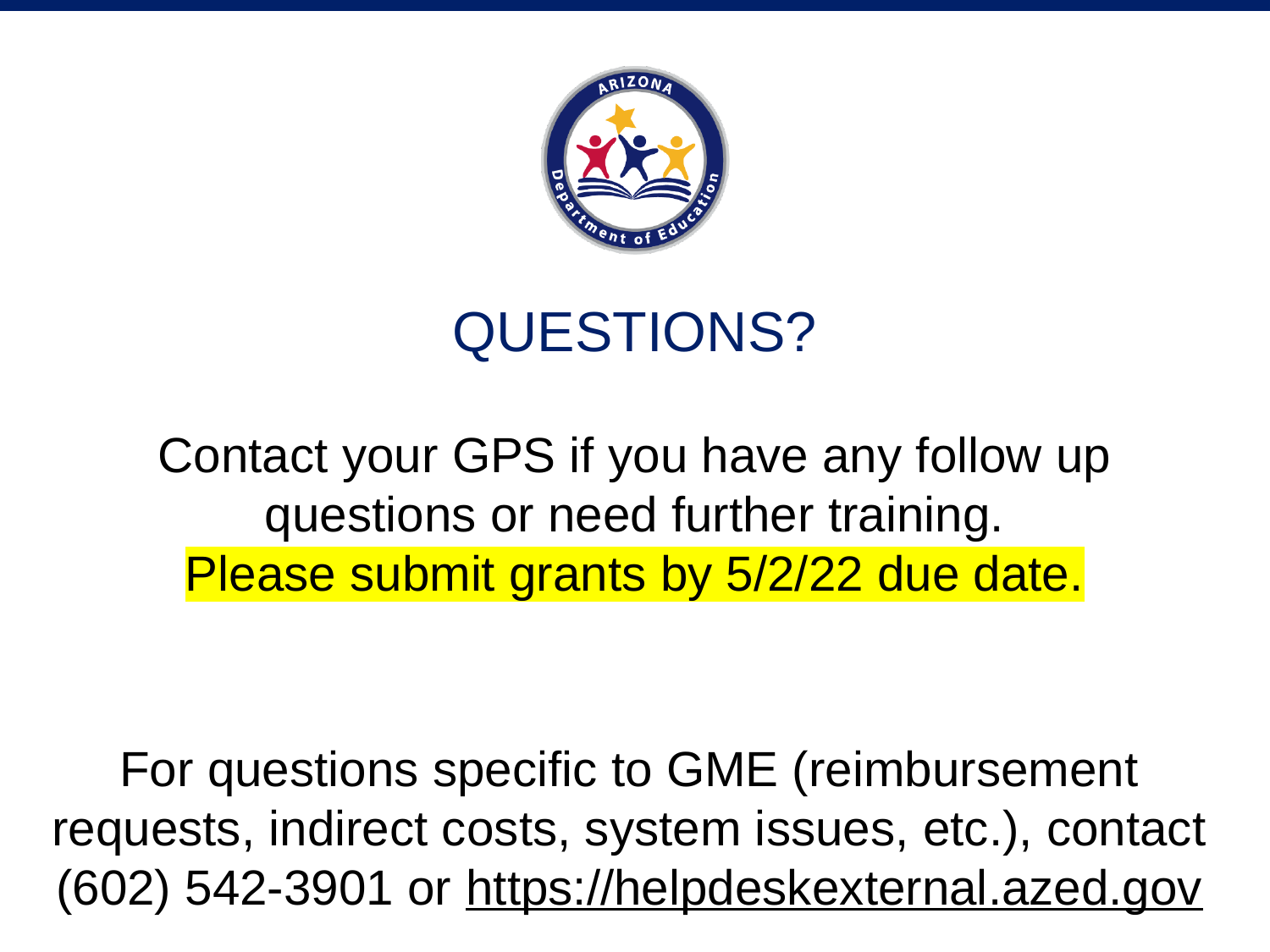

# QUESTIONS?
Contact your GPS if you have any follow up questions or need further training.
Please submit grants by 5/2/22 due date.
For questions specific to GME (reimbursement requests, indirect costs, system issues, etc.), contact (602) 542-3901 or https://helpdeskexternal.azed.gov